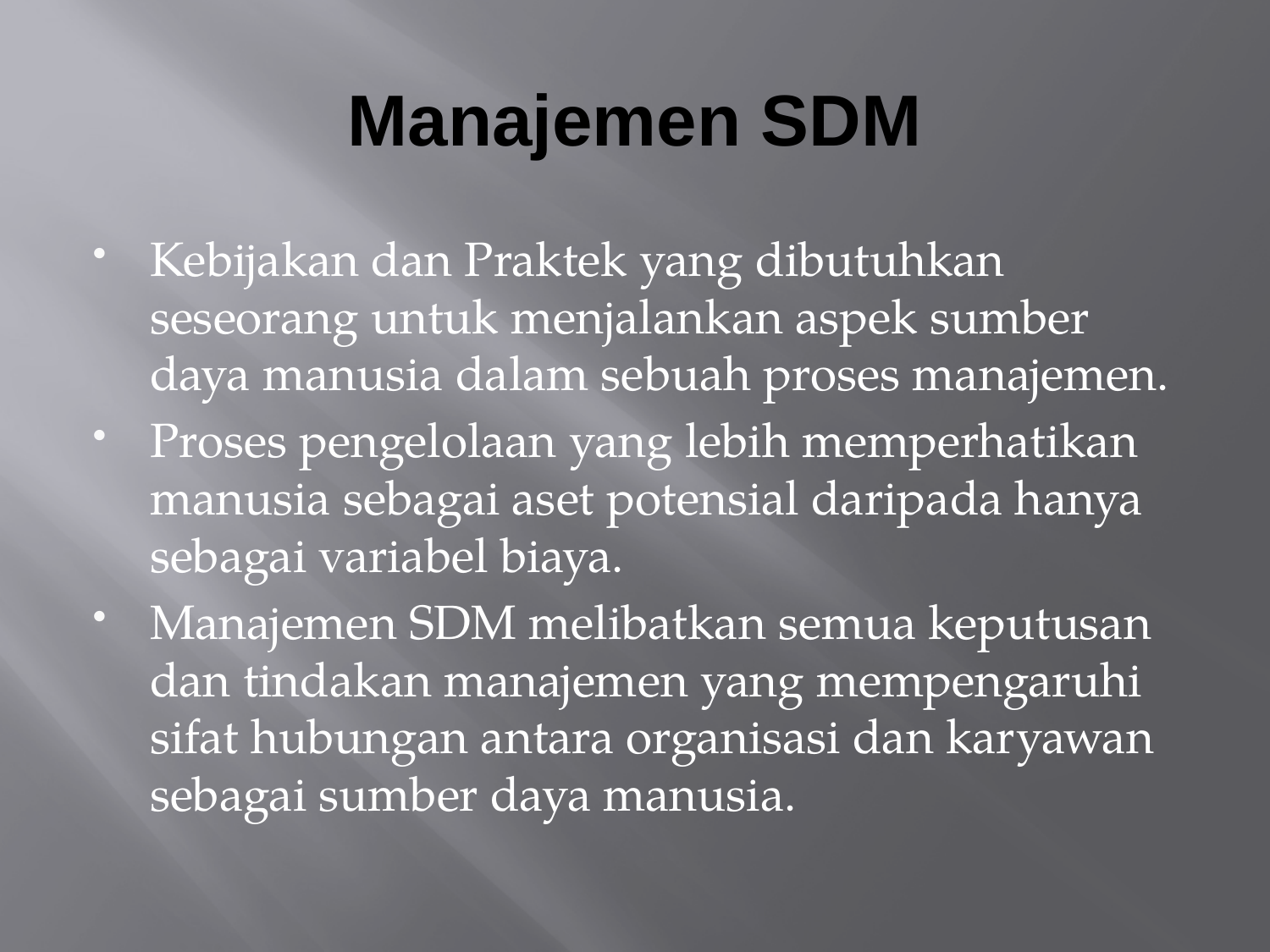

# Manajemen SDM
Kebijakan dan Praktek yang dibutuhkan seseorang untuk menjalankan aspek sumber daya manusia dalam sebuah proses manajemen.
Proses pengelolaan yang lebih memperhatikan manusia sebagai aset potensial daripada hanya sebagai variabel biaya.
Manajemen SDM melibatkan semua keputusan dan tindakan manajemen yang mempengaruhi sifat hubungan antara organisasi dan karyawan sebagai sumber daya manusia.